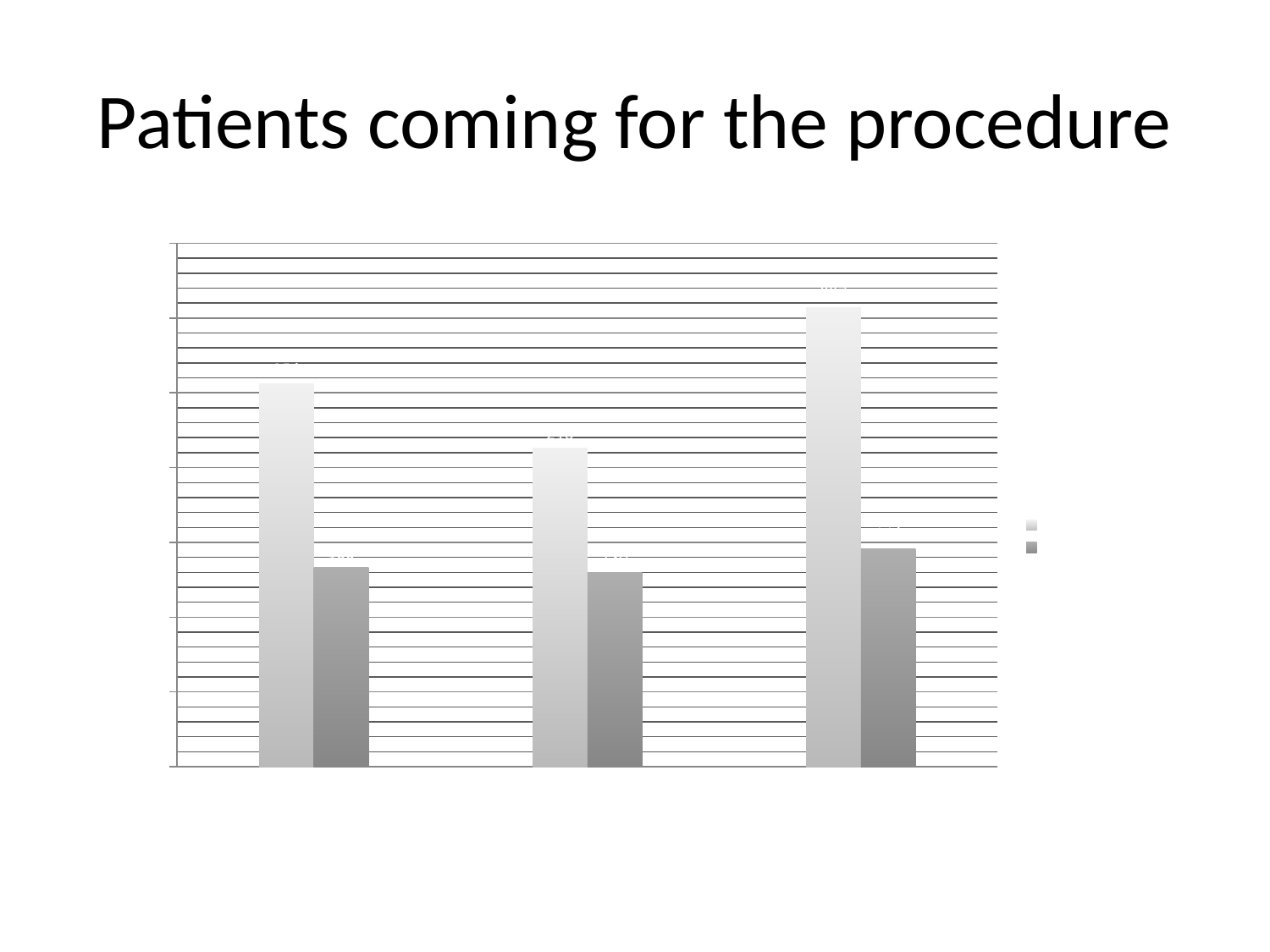

# Patients coming for the procedure

### Chart

| Category | total patients adviced | Patients scheduled |
|---|---|---|
| Jan | 256.0 | 133.0 |
| Feb | 213.0 | 130.0 |
| March | 307.0 | 146.0 |